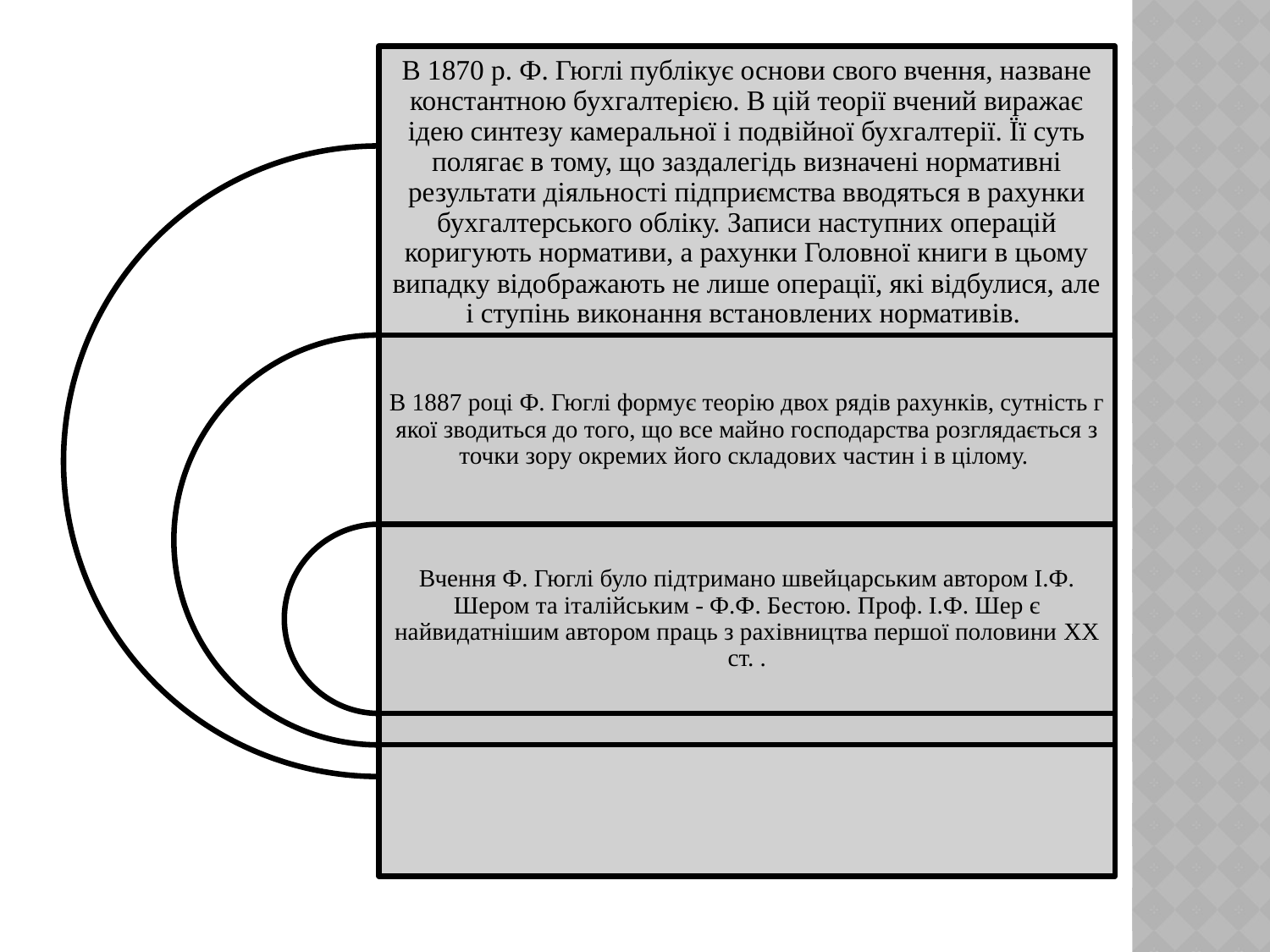

В 1870 р. Ф. Гюглі публікує основи свого вчення, назване константною бухгалтерією. В цій теорії вчений виражає ідею синтезу камеральної і подвійної бухгалтерії. Її суть полягає в тому, що заздалегідь визначені нормативні результати діяльності підприємства вводяться в рахунки бухгалтерського обліку. Записи наступних операцій коригують нормативи, а рахунки Головної книги в цьому випадку відображають не лише операції, які відбулися, але і ступінь виконання встановлених нормативів.
В 1887 році Ф. Гюглі формує теорію двох рядів рахунків, сутність г якої зводиться до того, що все майно господарства розглядається з точки зору окремих його складових частин і в цілому.
Вчення Ф. Гюглі було підтримано швейцарським автором І.Ф. Шером та італійським - Ф.Ф. Бестою. Проф. І.Ф. Шер є найвидатнішим автором праць з рахівництва першої половини XX ст. .
#